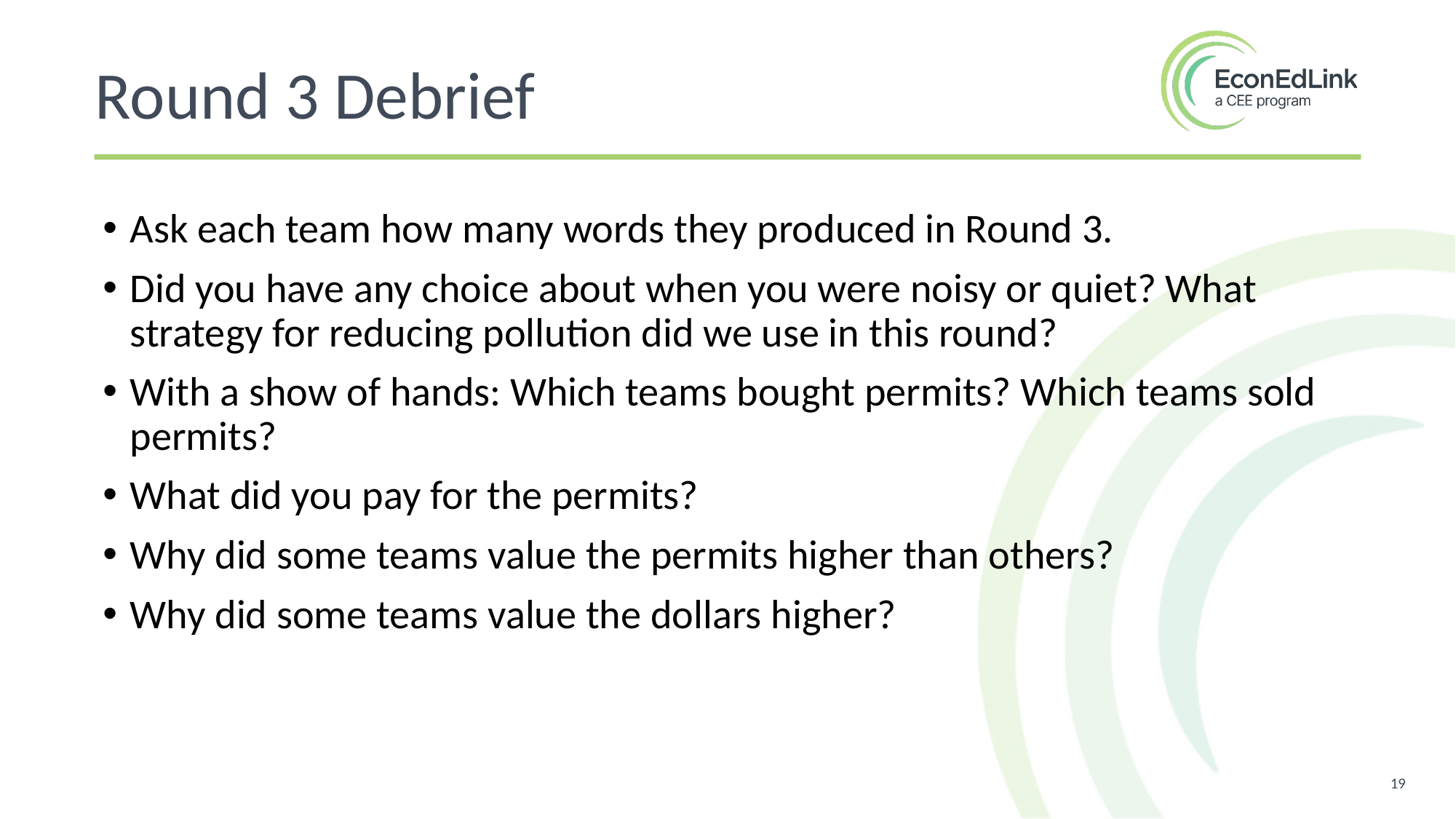

Round 3 Debrief
Ask each team how many words they produced in Round 3.
Did you have any choice about when you were noisy or quiet? What strategy for reducing pollution did we use in this round?
With a show of hands: Which teams bought permits? Which teams sold permits?
What did you pay for the permits?
Why did some teams value the permits higher than others?
Why did some teams value the dollars higher?

19